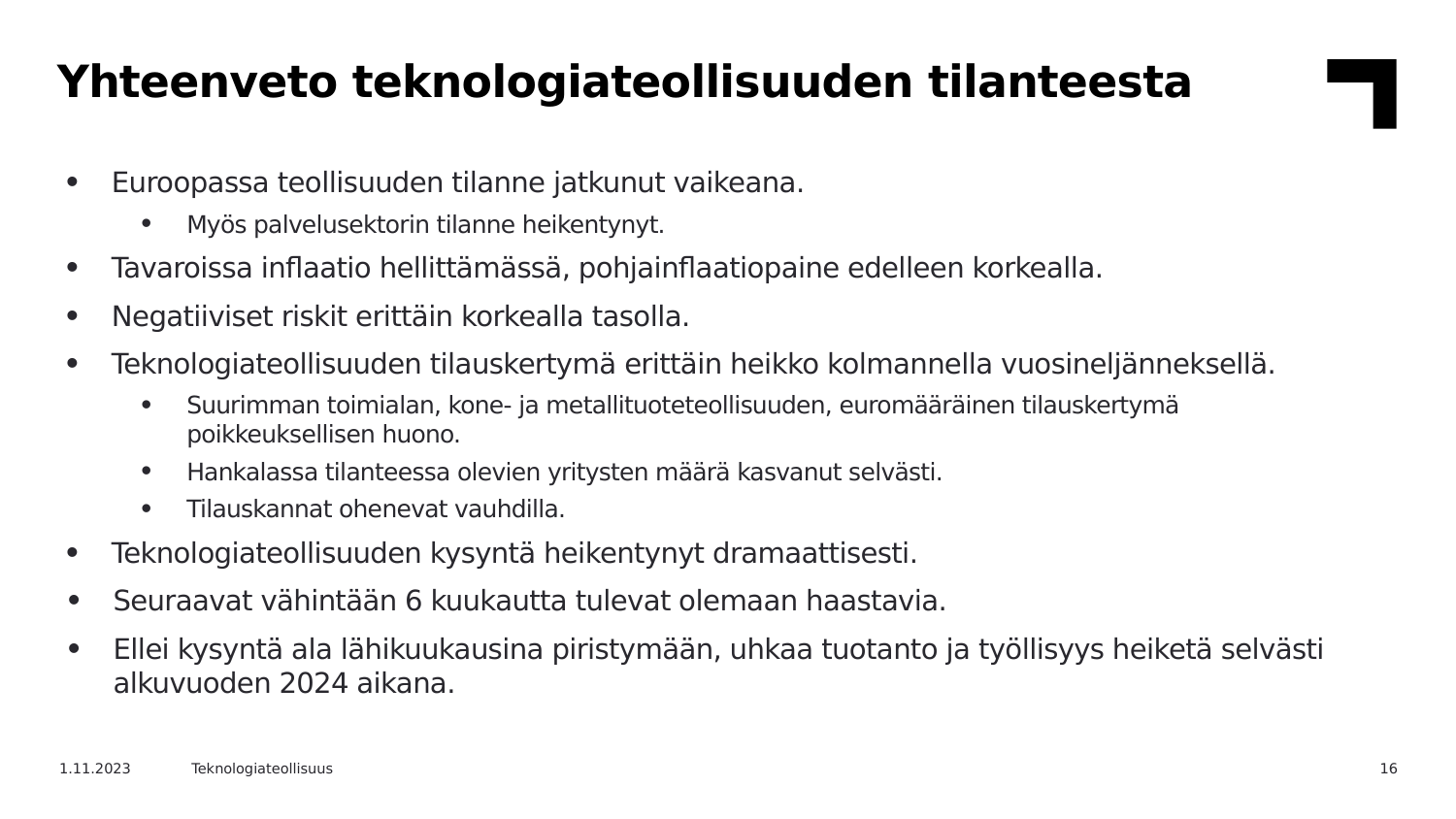

Yhteenveto teknologiateollisuuden tilanteesta
Euroopassa teollisuuden tilanne jatkunut vaikeana.
Myös palvelusektorin tilanne heikentynyt.
Tavaroissa inflaatio hellittämässä, pohjainflaatiopaine edelleen korkealla.
Negatiiviset riskit erittäin korkealla tasolla.
Teknologiateollisuuden tilauskertymä erittäin heikko kolmannella vuosineljänneksellä.
Suurimman toimialan, kone- ja metallituoteteollisuuden, euromääräinen tilauskertymä poikkeuksellisen huono.
Hankalassa tilanteessa olevien yritysten määrä kasvanut selvästi.
Tilauskannat ohenevat vauhdilla.
Teknologiateollisuuden kysyntä heikentynyt dramaattisesti.
Seuraavat vähintään 6 kuukautta tulevat olemaan haastavia.
Ellei kysyntä ala lähikuukausina piristymään, uhkaa tuotanto ja työllisyys heiketä selvästi alkuvuoden 2024 aikana.

1.11.2023
Teknologiateollisuus
16